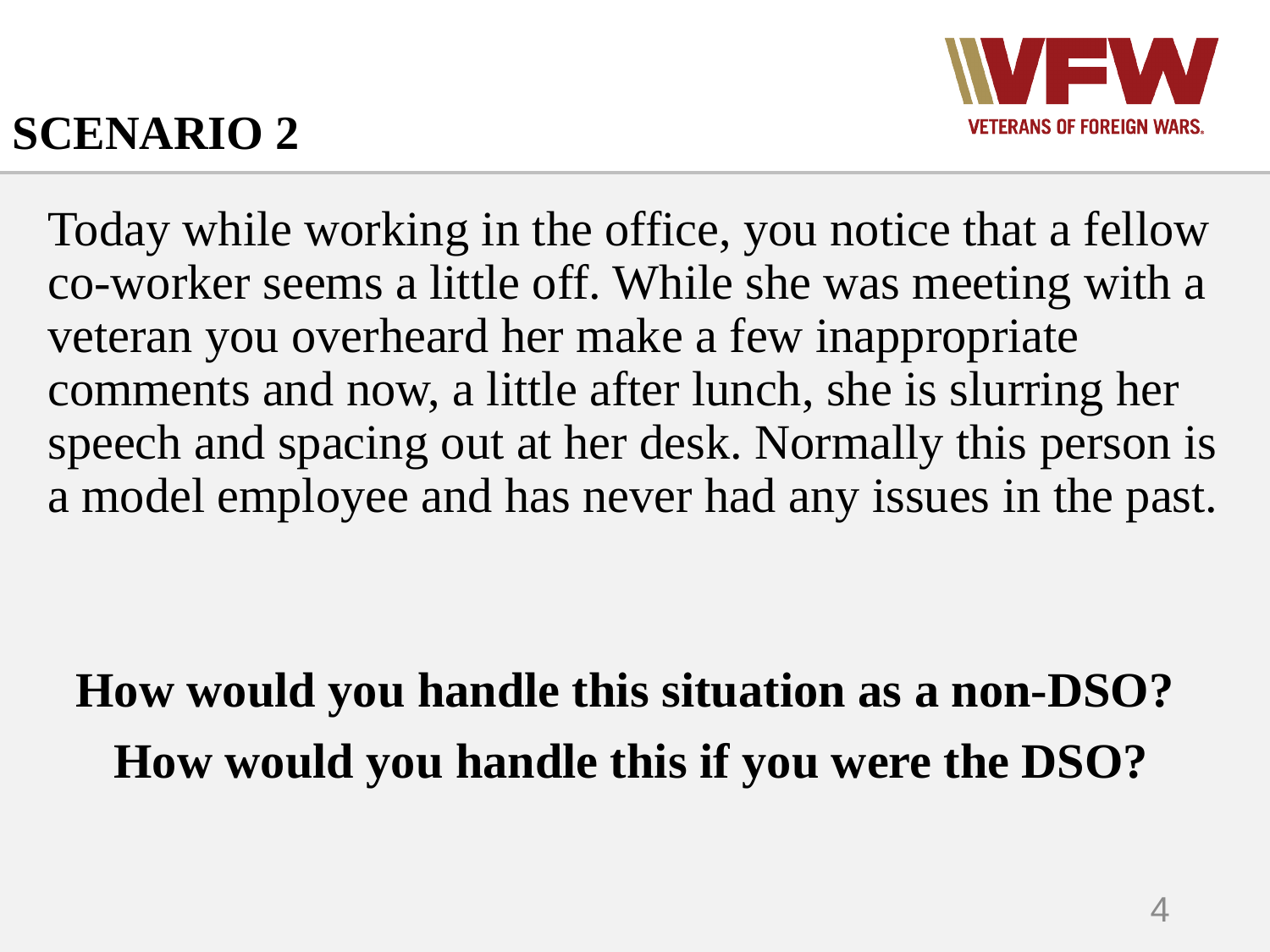

# SCENARIO 2
Today while working in the office, you notice that a fellow co-worker seems a little off. While she was meeting with a veteran you overheard her make a few inappropriate comments and now, a little after lunch, she is slurring her speech and spacing out at her desk. Normally this person is a model employee and has never had any issues in the past.

How would you handle this situation as a non-DSO?
How would you handle this if you were the DSO?
4